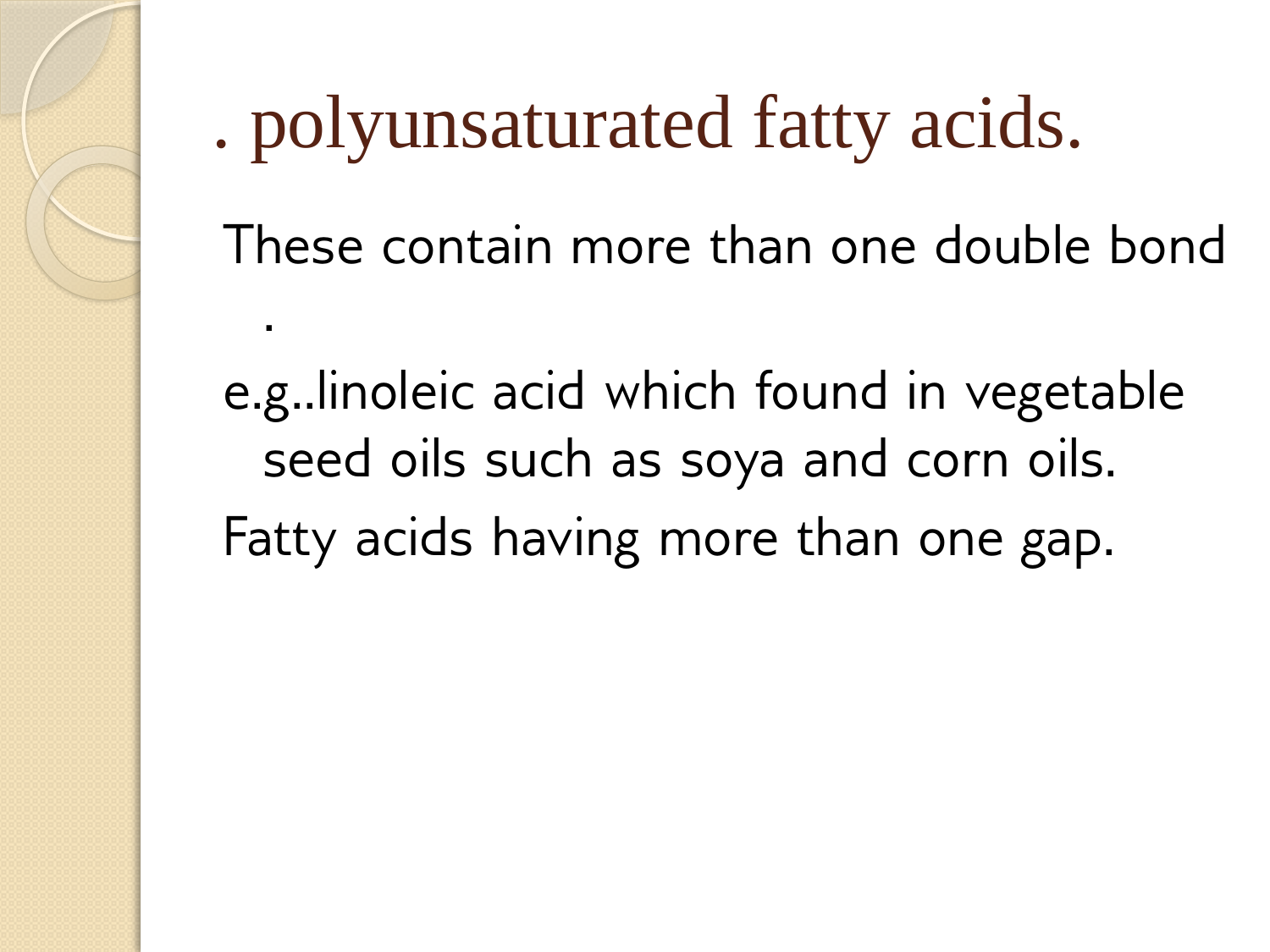

# . polyunsaturated fatty acids.
These contain more than one double bond .
e.g..linoleic acid which found in vegetable seed oils such as soya and corn oils.
Fatty acids having more than one gap.